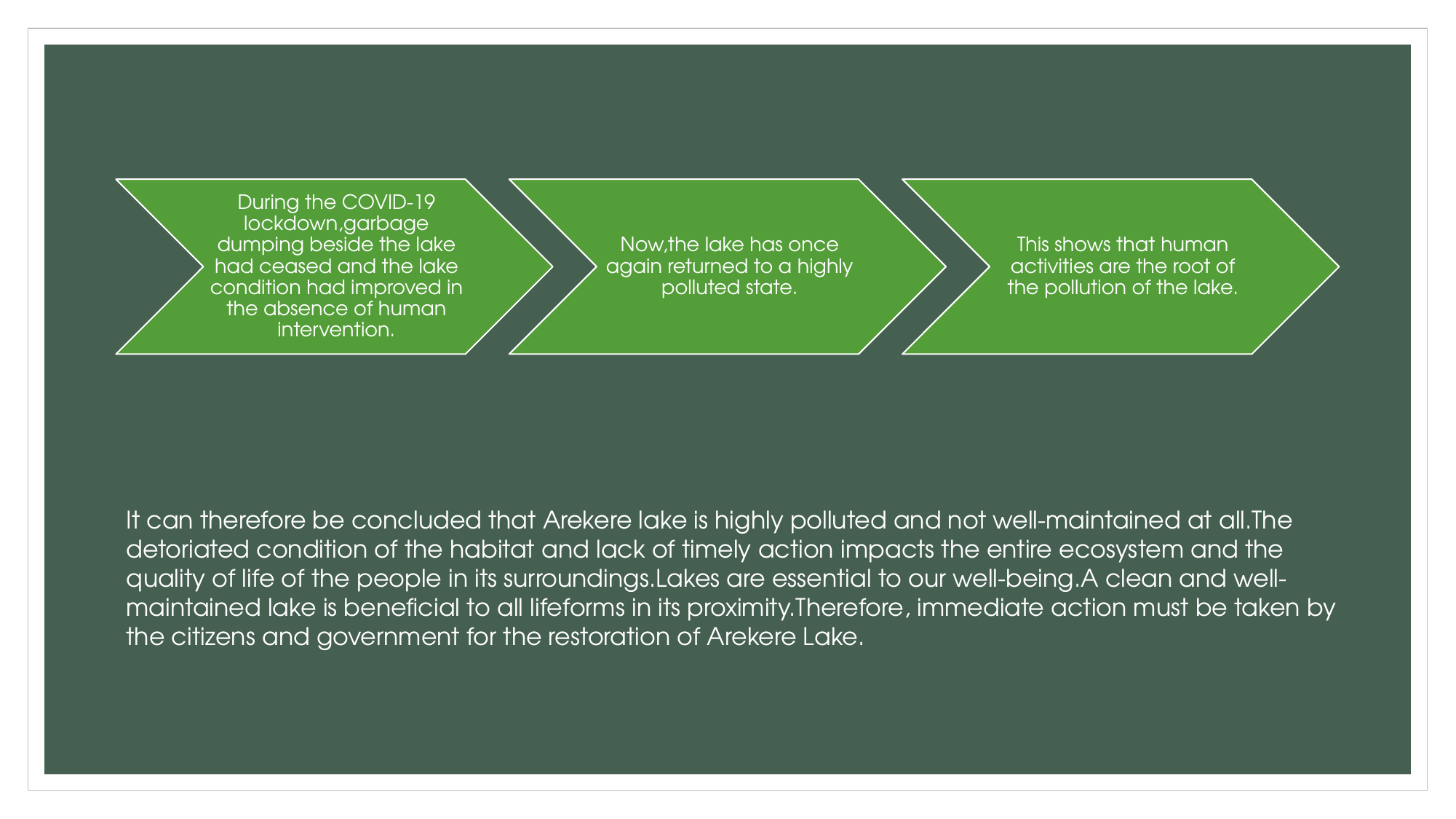

During the COVID-19 lockdown,garbage dumping beside the lake had ceased and the lake condition had improved in the absence of human intervention.
Now,the lake has once again returned to a highly polluted state.
This shows that human activities are the root of the pollution of the lake.
It can therefore be concluded that Arekere lake is highly polluted and not well-maintained at all.The detoriated condition of the habitat and lack of timely action impacts the entire ecosystem and the quality of life of the people in its surroundings.Lakes are essential to our well-being.A clean and well-maintained lake is beneficial to all lifeforms in its proximity.Therefore, immediate action must be taken by the citizens and government for the restoration of Arekere Lake.